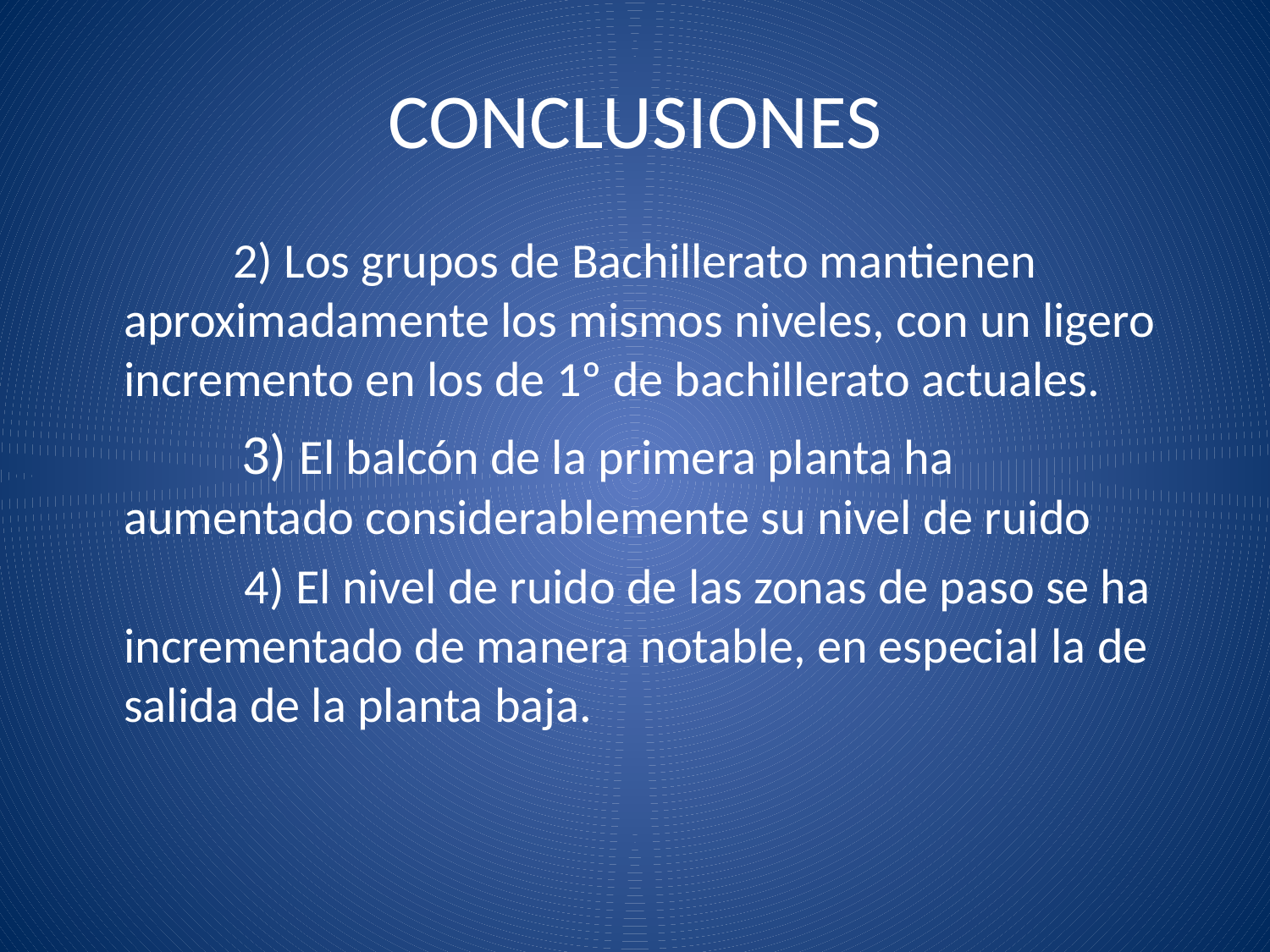

# CONCLUSIONES
              2) Los grupos de Bachillerato mantienen aproximadamente los mismos niveles, con un ligero incremento en los de 1º de bachillerato actuales.
             3) El balcón de la primera planta ha aumentado considerablemente su nivel de ruido
               4) El nivel de ruido de las zonas de paso se ha incrementado de manera notable, en especial la de salida de la planta baja.